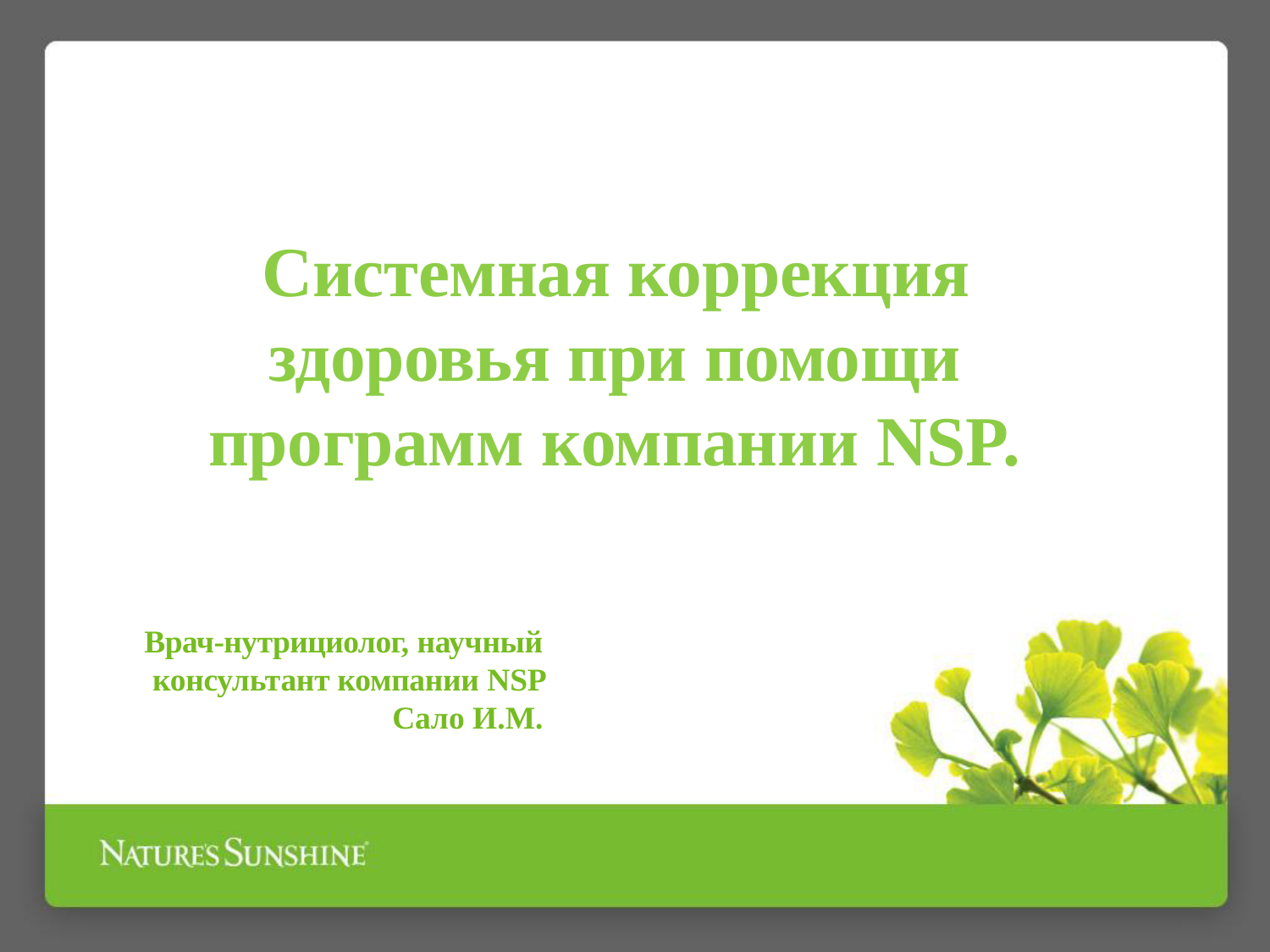

# Cистемная коррекция здоровья при помощи программ компании NSP.
Образец подзаголовка
Врач-нутрициолог, научный  консультант компании NSP
Сало И.М.